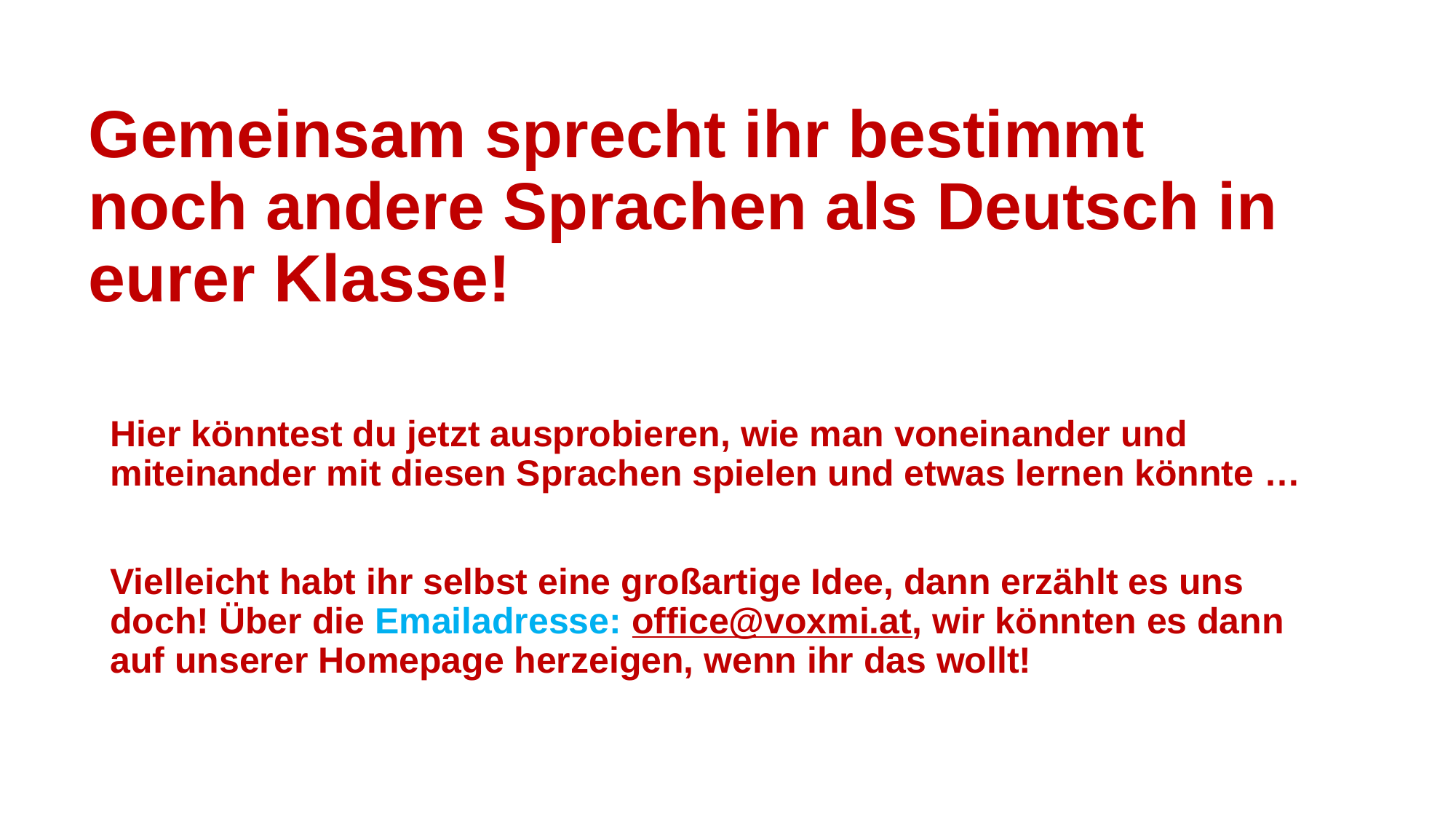

# Gemeinsam sprecht ihr bestimmt noch andere Sprachen als Deutsch in eurer Klasse!
Hier könntest du jetzt ausprobieren, wie man voneinander und miteinander mit diesen Sprachen spielen und etwas lernen könnte …

Vielleicht habt ihr selbst eine großartige Idee, dann erzählt es uns doch! Über die Emailadresse: office@voxmi.at, wir könnten es dann auf unserer Homepage herzeigen, wenn ihr das wollt!